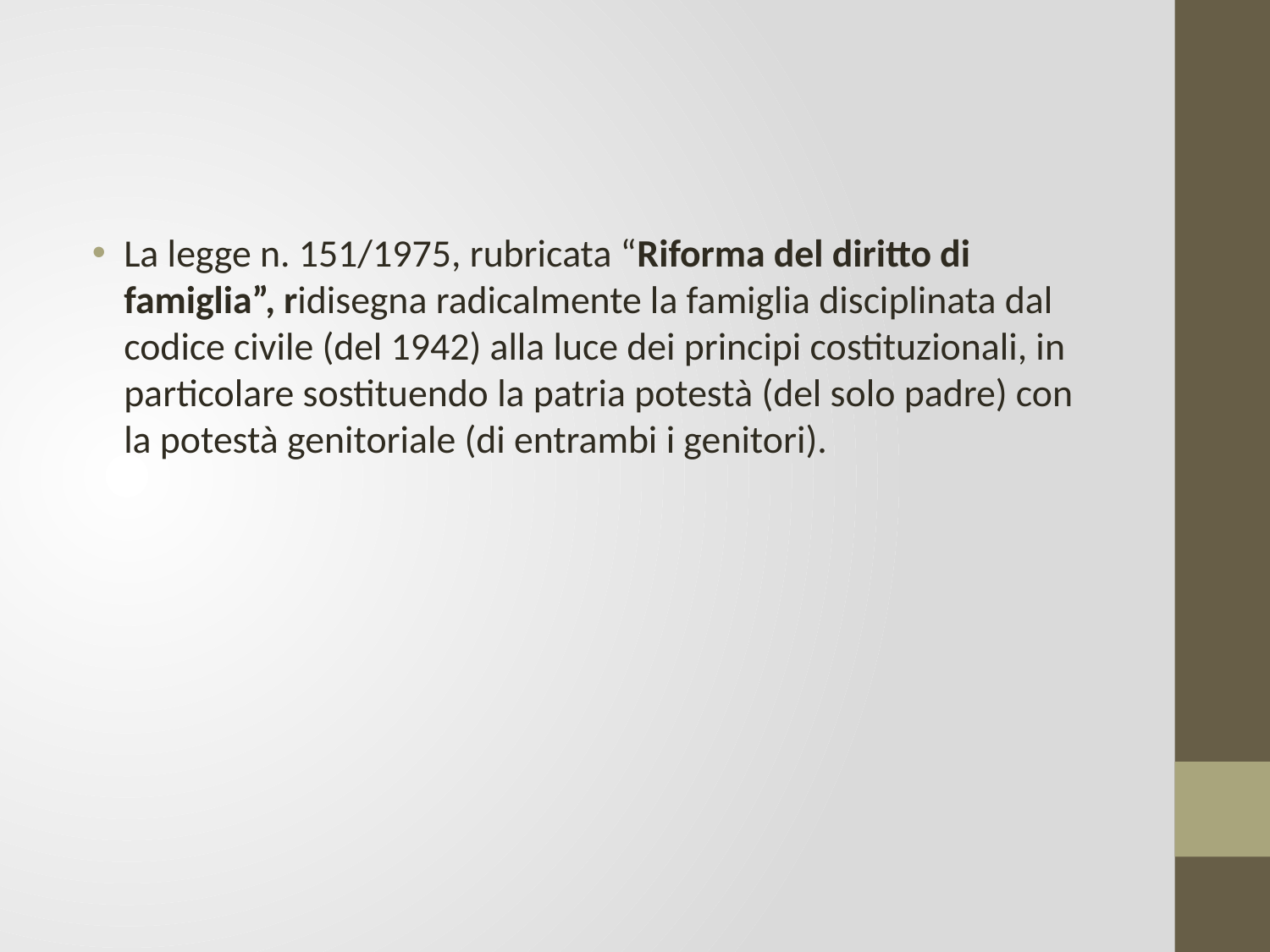

#
La legge n. 151/1975, rubricata “Riforma del diritto di famiglia”, ridisegna radicalmente la famiglia disciplinata dal codice civile (del 1942) alla luce dei principi costituzionali, in particolare sostituendo la patria potestà (del solo padre) con la potestà genitoriale (di entrambi i genitori).